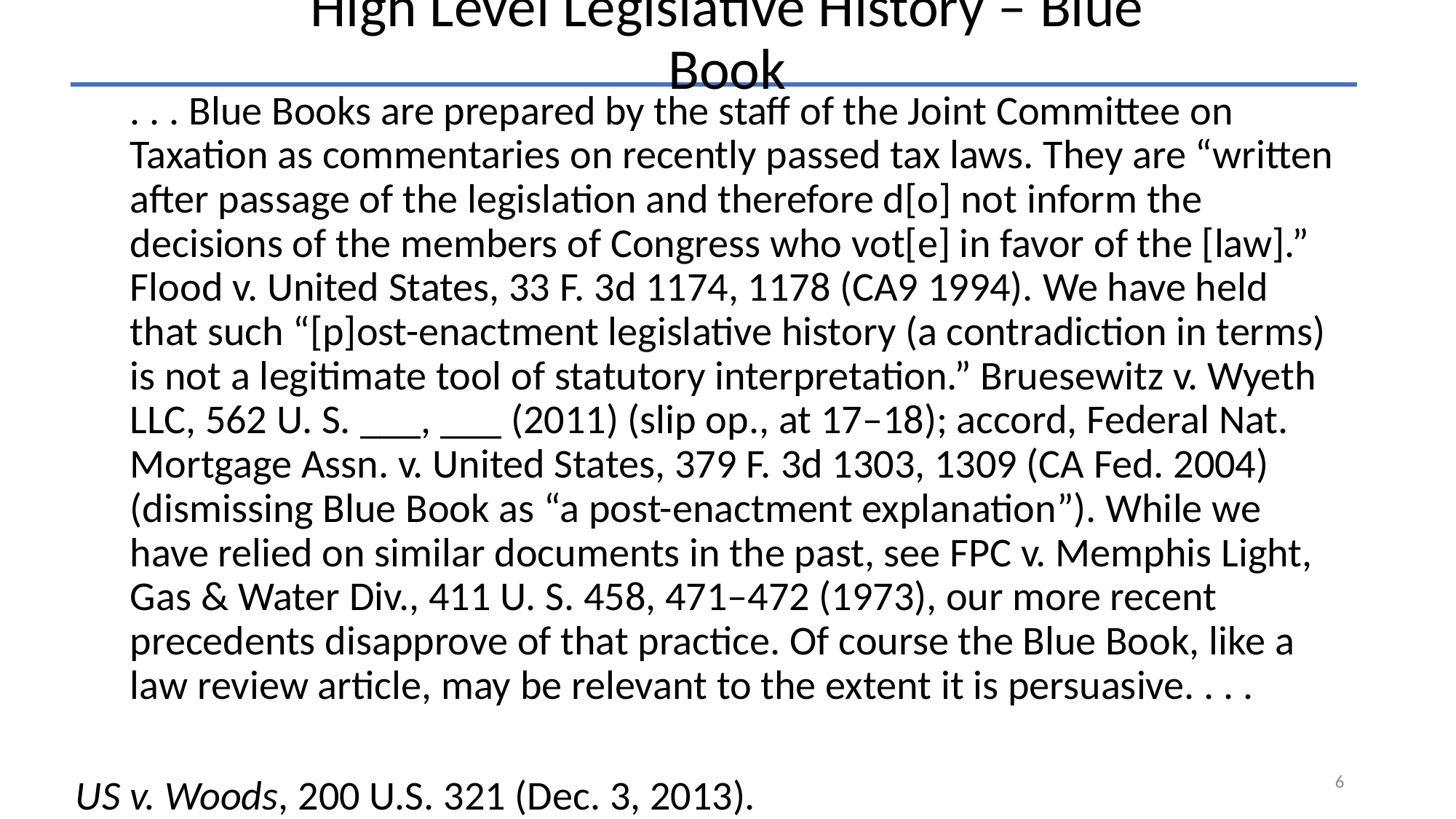

# High Level Legislative History – Blue Book
. . . Blue Books are prepared by the staff of the Joint Committee on Taxation as commentaries on recently passed tax laws. They are “written after passage of the legislation and therefore d[o] not inform the decisions of the members of Congress who vot[e] in favor of the [law].” Flood v. United States, 33 F. 3d 1174, 1178 (CA9 1994). We have held that such “[p]ost-enactment legislative history (a contradiction in terms) is not a legitimate tool of statutory interpretation.” Bruesewitz v. Wyeth LLC, 562 U. S. ___, ___ (2011) (slip op., at 17–18); accord, Federal Nat. Mortgage Assn. v. United States, 379 F. 3d 1303, 1309 (CA Fed. 2004) (dismissing Blue Book as “a post-enactment explanation”). While we have relied on similar documents in the past, see FPC v. Memphis Light, Gas & Water Div., 411 U. S. 458, 471–472 (1973), our more recent precedents disapprove of that practice. Of course the Blue Book, like a law review article, may be relevant to the extent it is persuasive. . . .

US v. Woods, 200 U.S. 321 (Dec. 3, 2013).
6